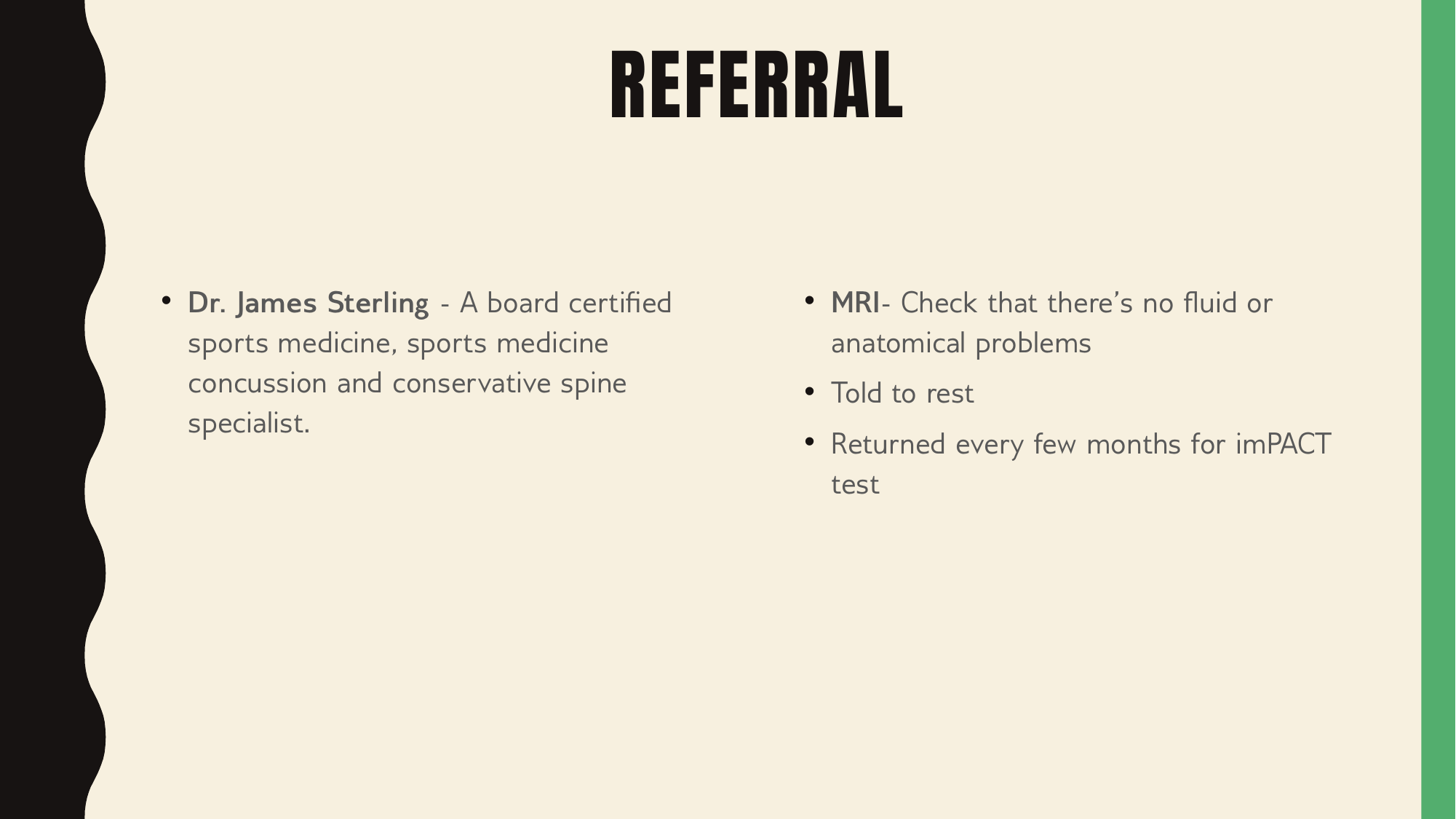

# referral
Dr. James Sterling - A board certified sports medicine, sports medicine concussion and conservative spine specialist.

MRI- Check that there’s no fluid or anatomical problems
Told to rest
Returned every few months for imPACT test